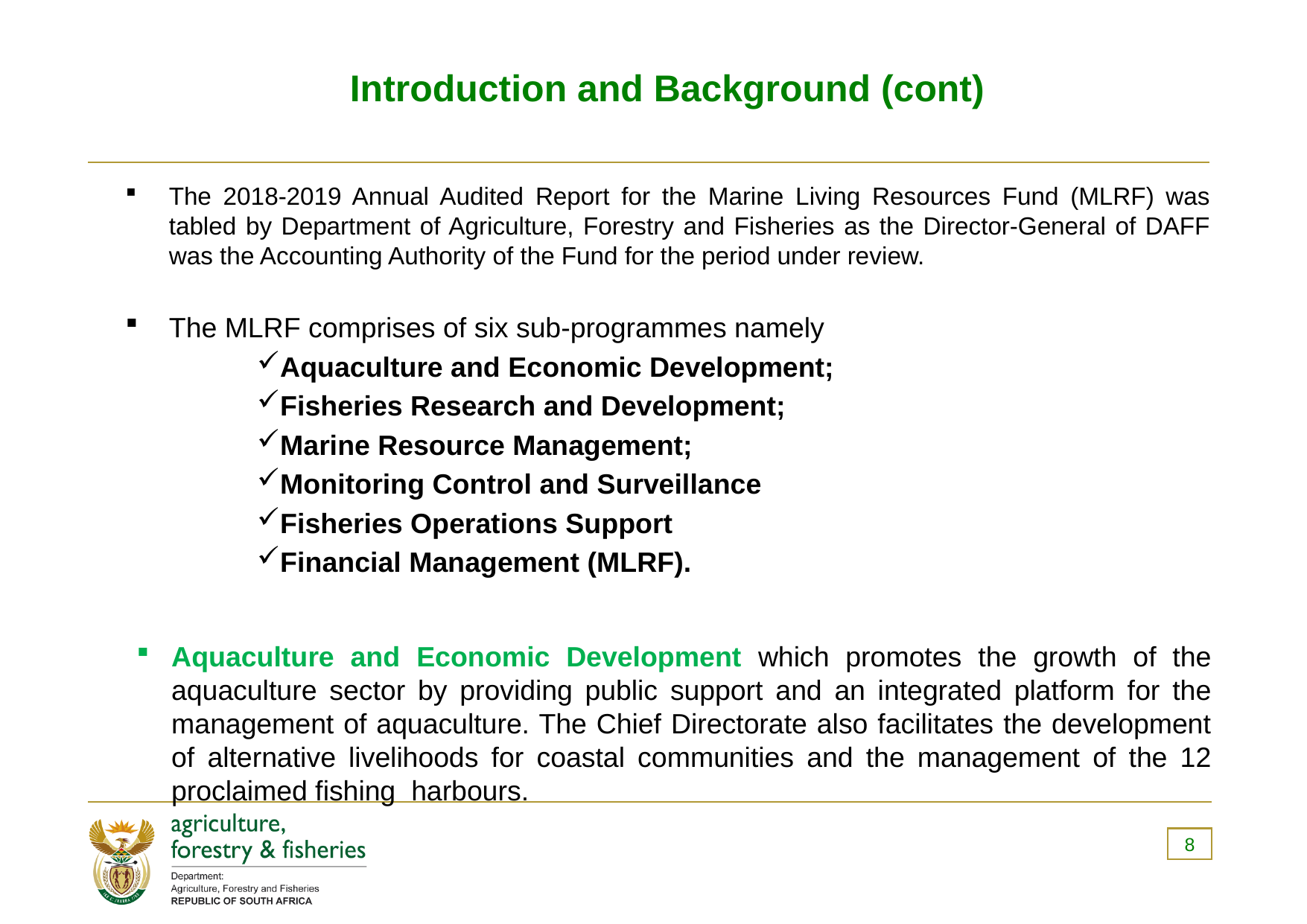

# Introduction and Background (cont)
The 2018-2019 Annual Audited Report for the Marine Living Resources Fund (MLRF) was tabled by Department of Agriculture, Forestry and Fisheries as the Director-General of DAFF was the Accounting Authority of the Fund for the period under review.

The MLRF comprises of six sub-programmes namely
Aquaculture and Economic Development;
Fisheries Research and Development;
Marine Resource Management;
Monitoring Control and Surveillance
Fisheries Operations Support
Financial Management (MLRF).

Aquaculture and Economic Development which promotes the growth of the aquaculture sector by providing public support and an integrated platform for the management of aquaculture. The Chief Directorate also facilitates the development of alternative livelihoods for coastal communities and the management of the 12 proclaimed fishing  harbours.

8